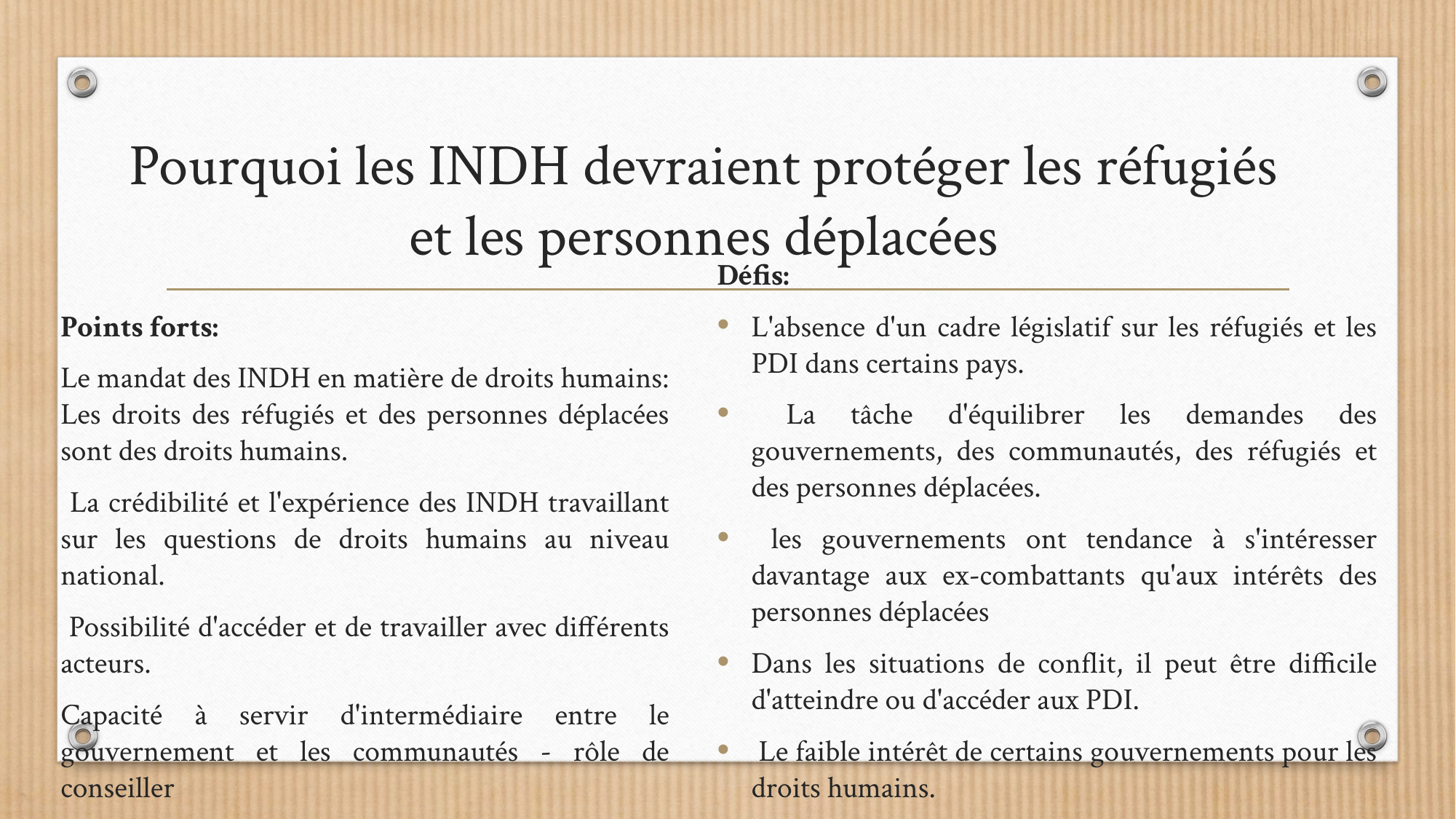

# Pourquoi les INDH devraient protéger les réfugiés et les personnes déplacées

Points forts:
Le mandat des INDH en matière de droits humains: Les droits des réfugiés et des personnes déplacées sont des droits humains.
 La crédibilité et l'expérience des INDH travaillant sur les questions de droits humains au niveau national.
 Possibilité d'accéder et de travailler avec différents acteurs.
Capacité à servir d'intermédiaire entre le gouvernement et les communautés - rôle de conseiller
Capacité d'intervenir en cas de violation des droits de la personne - mandat de plaintes.
Défis:
L'absence d'un cadre législatif sur les réfugiés et les PDI dans certains pays.
 La tâche d'équilibrer les demandes des gouvernements, des communautés, des réfugiés et des personnes déplacées.
 les gouvernements ont tendance à s'intéresser davantage aux ex-combattants qu'aux intérêts des personnes déplacées
Dans les situations de conflit, il peut être difficile d'atteindre ou d'accéder aux PDI.
 Le faible intérêt de certains gouvernements pour les droits humains.
Ressources inadéquates